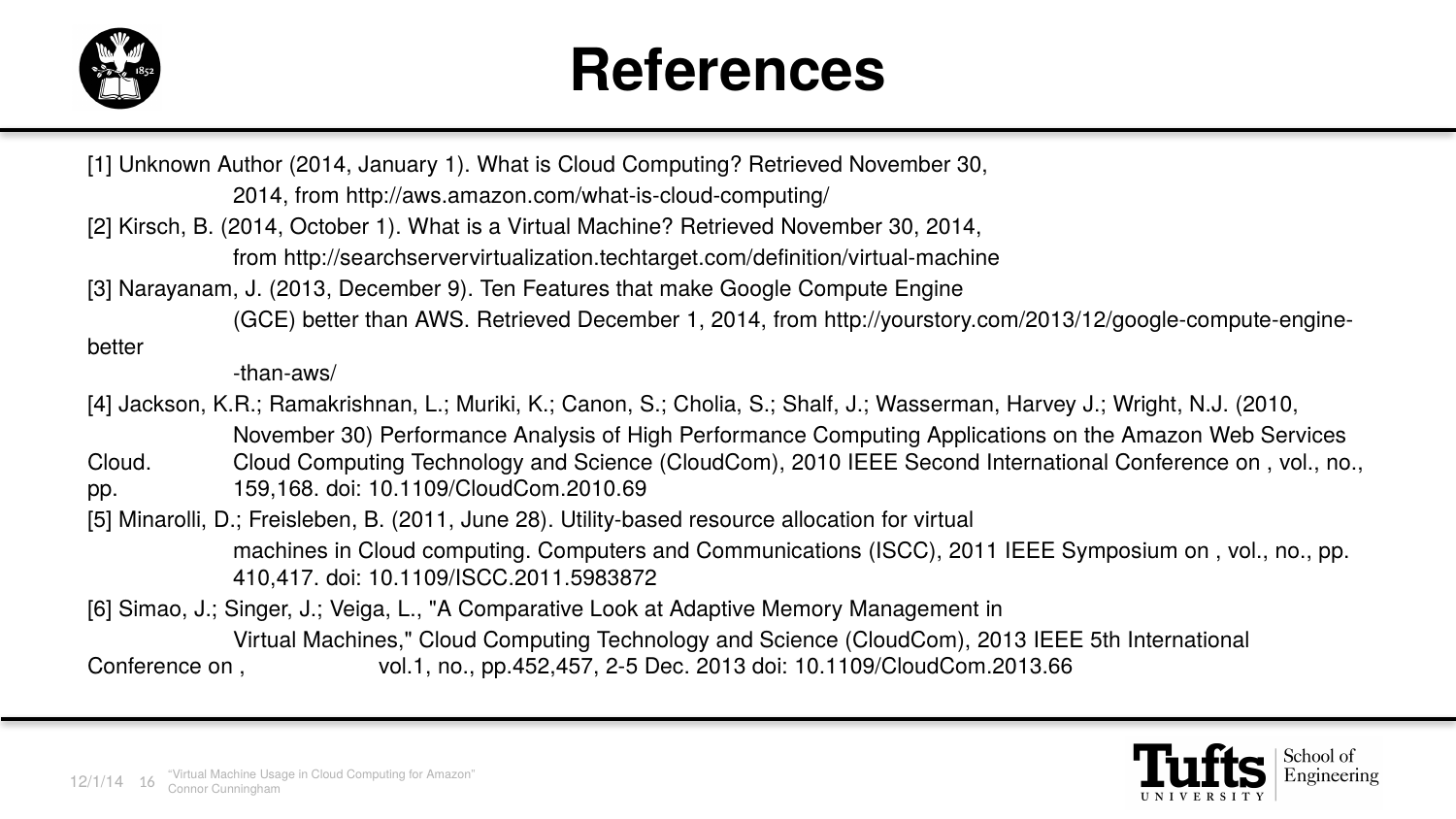

# References
[1] Unknown Author (2014, January 1). What is Cloud Computing? Retrieved November 30,
	2014, from http://aws.amazon.com/what-is-cloud-computing/
[2] Kirsch, B. (2014, October 1). What is a Virtual Machine? Retrieved November 30, 2014,
	from http://searchservervirtualization.techtarget.com/definition/virtual-machine
[3] Narayanam, J. (2013, December 9). Ten Features that make Google Compute Engine
	(GCE) better than AWS. Retrieved December 1, 2014, from http://yourstory.com/2013/12/google-compute-engine-better
	-than-aws/
[4] Jackson, K.R.; Ramakrishnan, L.; Muriki, K.; Canon, S.; Cholia, S.; Shalf, J.; Wasserman, Harvey J.; Wright, N.J. (2010,
	November 30) Performance Analysis of High Performance Computing Applications on the Amazon Web Services Cloud. 	Cloud Computing Technology and Science (CloudCom), 2010 IEEE Second International Conference on , vol., no., pp.	159,168. doi: 10.1109/CloudCom.2010.69
[5] Minarolli, D.; Freisleben, B. (2011, June 28). Utility-based resource allocation for virtual
	machines in Cloud computing. Computers and Communications (ISCC), 2011 IEEE Symposium on , vol., no., pp.	410,417. doi: 10.1109/ISCC.2011.5983872
[6] Simao, J.; Singer, J.; Veiga, L., "A Comparative Look at Adaptive Memory Management in
	Virtual Machines," Cloud Computing Technology and Science (CloudCom), 2013 IEEE 5th International Conference on , 	vol.1, no., pp.452,457, 2-5 Dec. 2013 doi: 10.1109/CloudCom.2013.66
12/1/14
16
“Virtual Machine Usage in Cloud Computing for Amazon”
Connor Cunningham